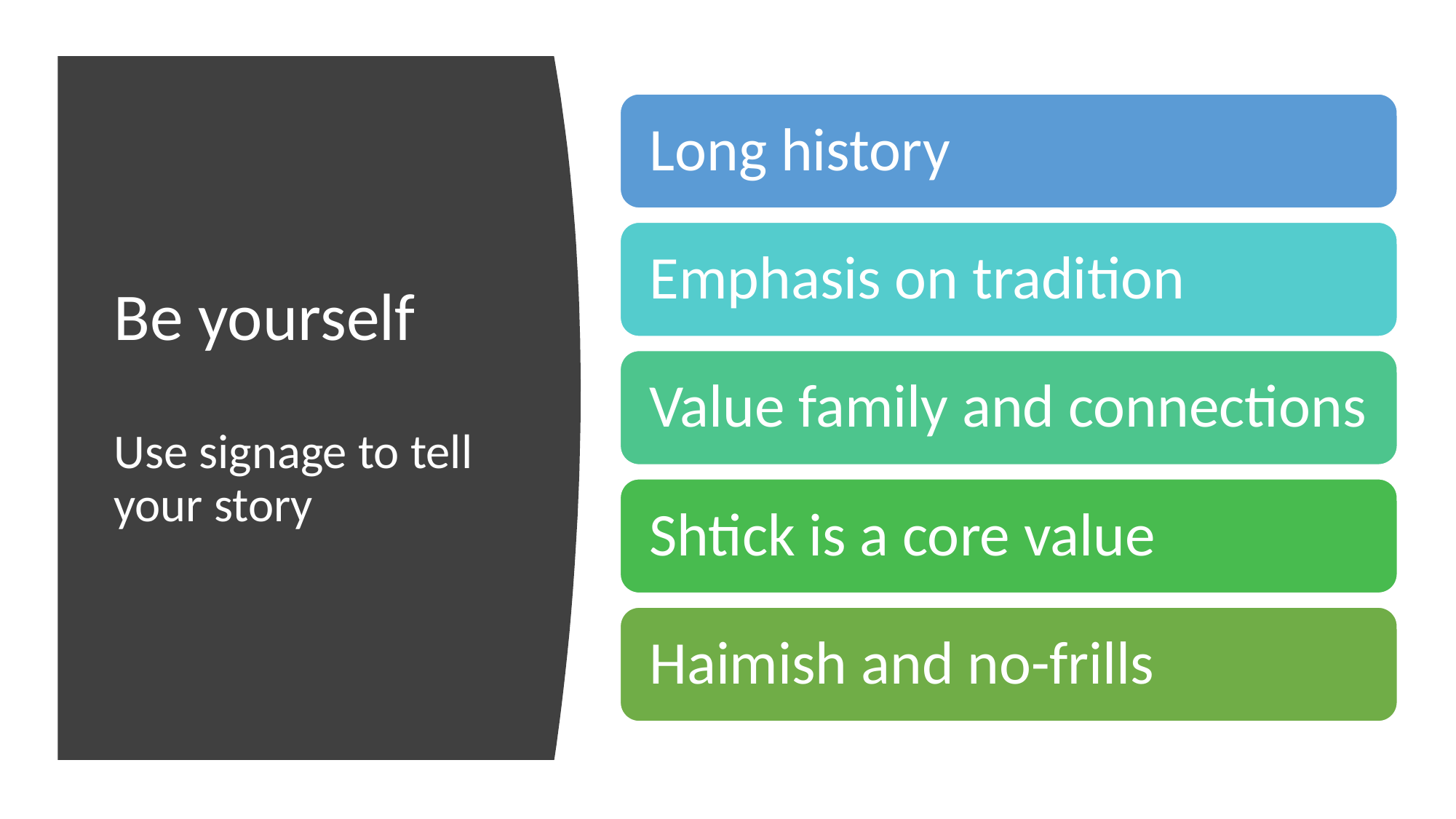

Long history
Emphasis on tradition
Value family and connections
Shtick is a core value
Haimish and no-frills

# Be yourself Use signage to tell your story